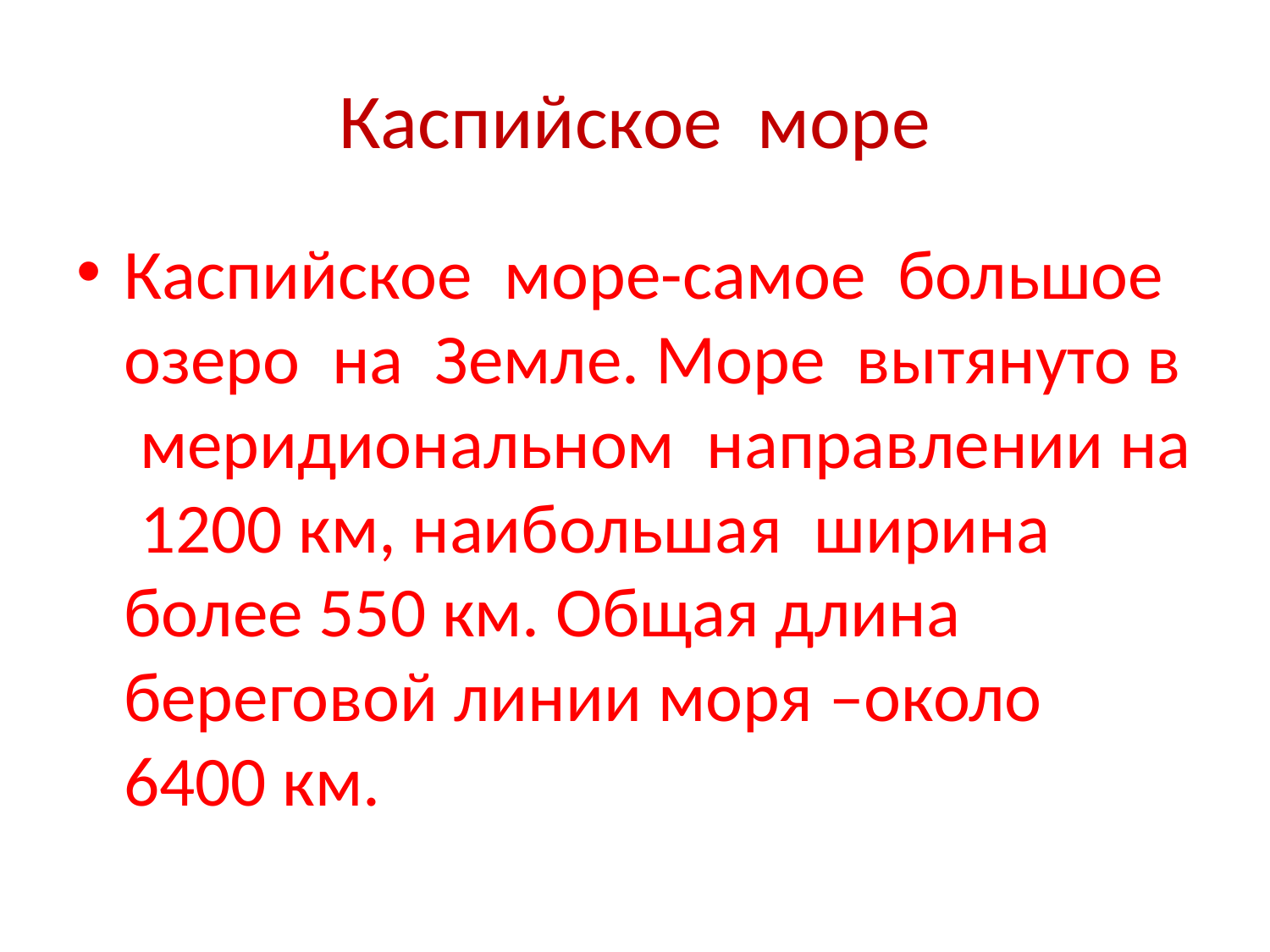

# Каспийское  море
Каспийское  море-самое  большое озеро  на  Земле. Море  вытянуто в  меридиональном  направлении на  1200 км, наибольшая  ширина более 550 км. Общая длина  береговой линии моря –около 6400 км.